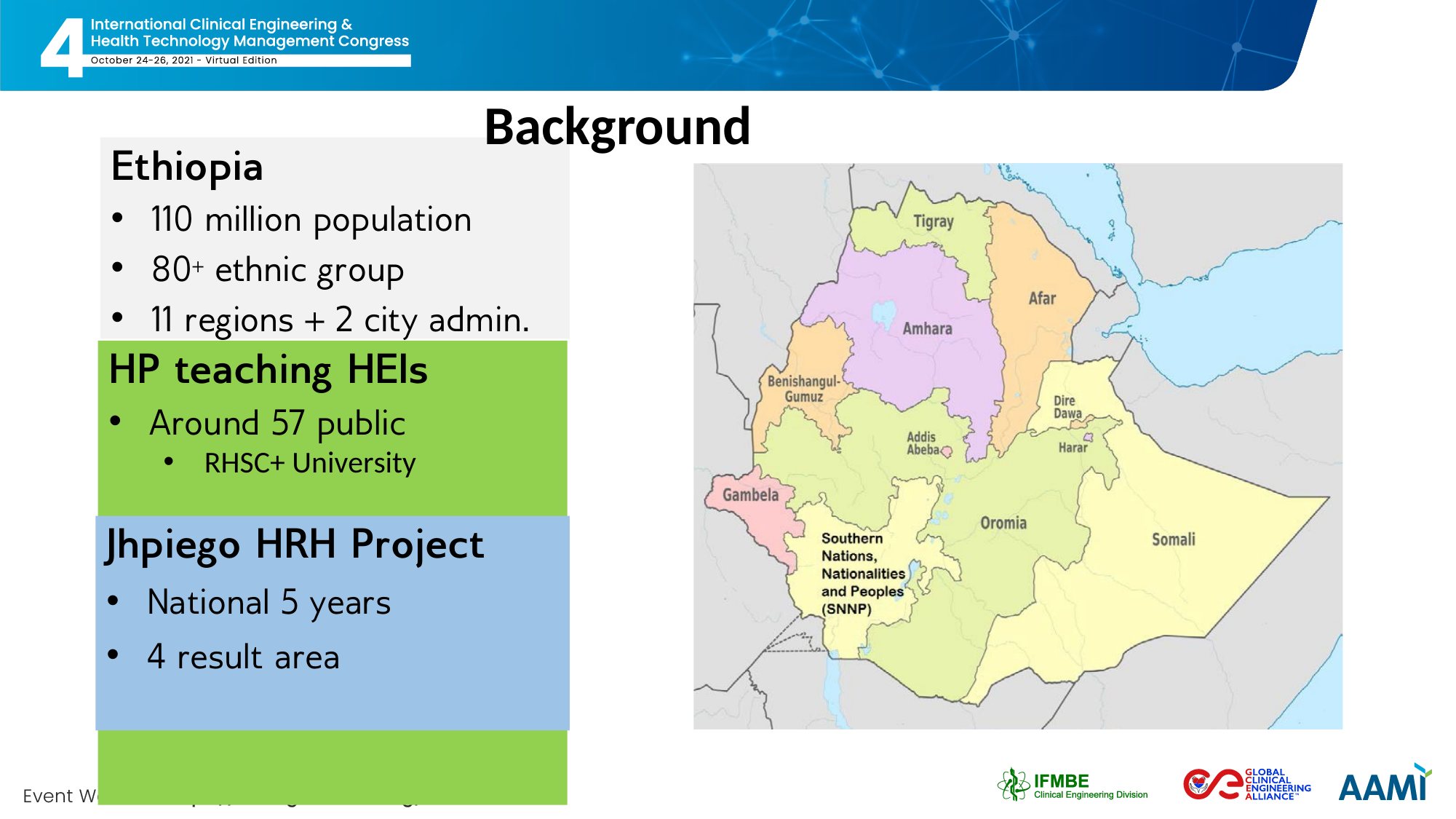

Background
# Ethiopia
110 million population
80+ ethnic group
11 regions + 2 city admin.

HP teaching HEIs
Around 57 public
RHSC+ University

Jhpiego HRH Project
National 5 years
4 result area